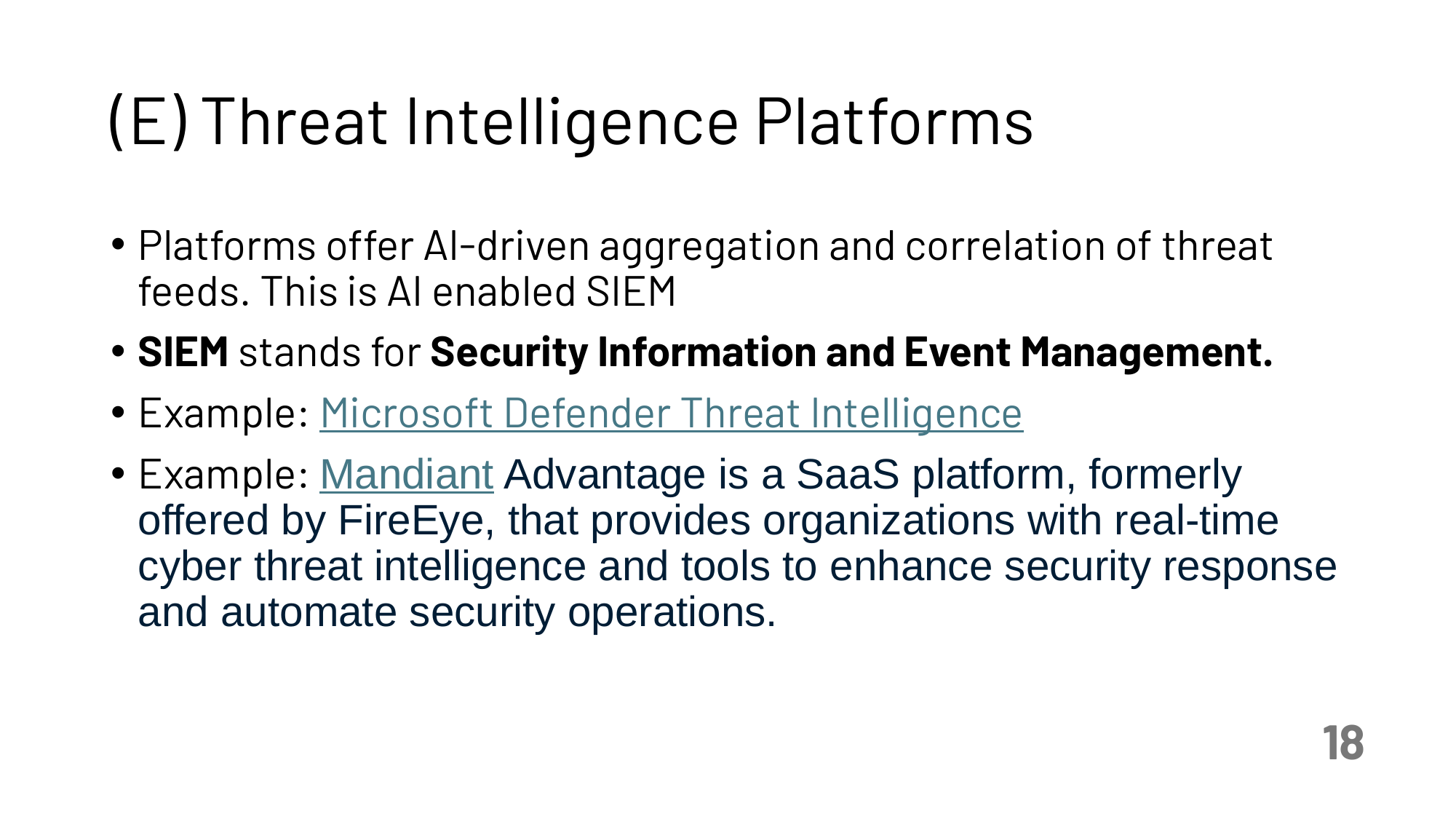

# (E) Threat Intelligence Platforms
Platforms offer AI-driven aggregation and correlation of threat feeds. This is AI enabled SIEM
SIEM stands for Security Information and Event Management.
Example: Microsoft Defender Threat Intelligence
Example: Mandiant Advantage is a SaaS platform, formerly offered by FireEye, that provides organizations with real-time cyber threat intelligence and tools to enhance security response and automate security operations.

18